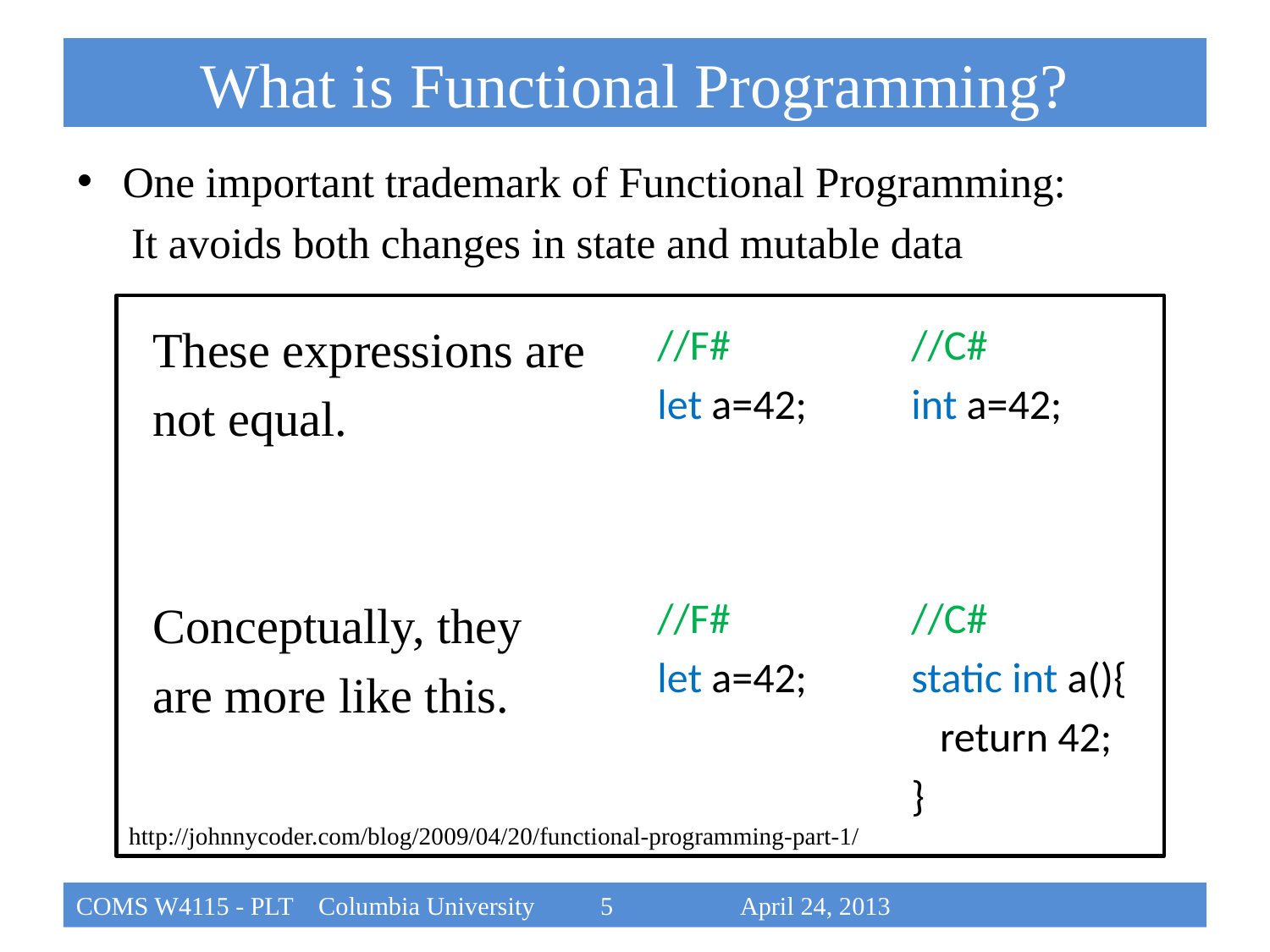

# What is Functional Programming?
One important trademark of Functional Programming:
     It avoids both changes in state and mutable data

These expressions are
not equal.

Conceptually, they
are more like this.

//F#		//C#
let a=42; 	int a=42;

//F#		//C#
let a=42;	static int a(){
		   return 42;
		}
http://johnnycoder.com/blog/2009/04/20/functional-programming-part-1/
COMS W4115 - PLT    Columbia University		          5			                   April 24, 2013